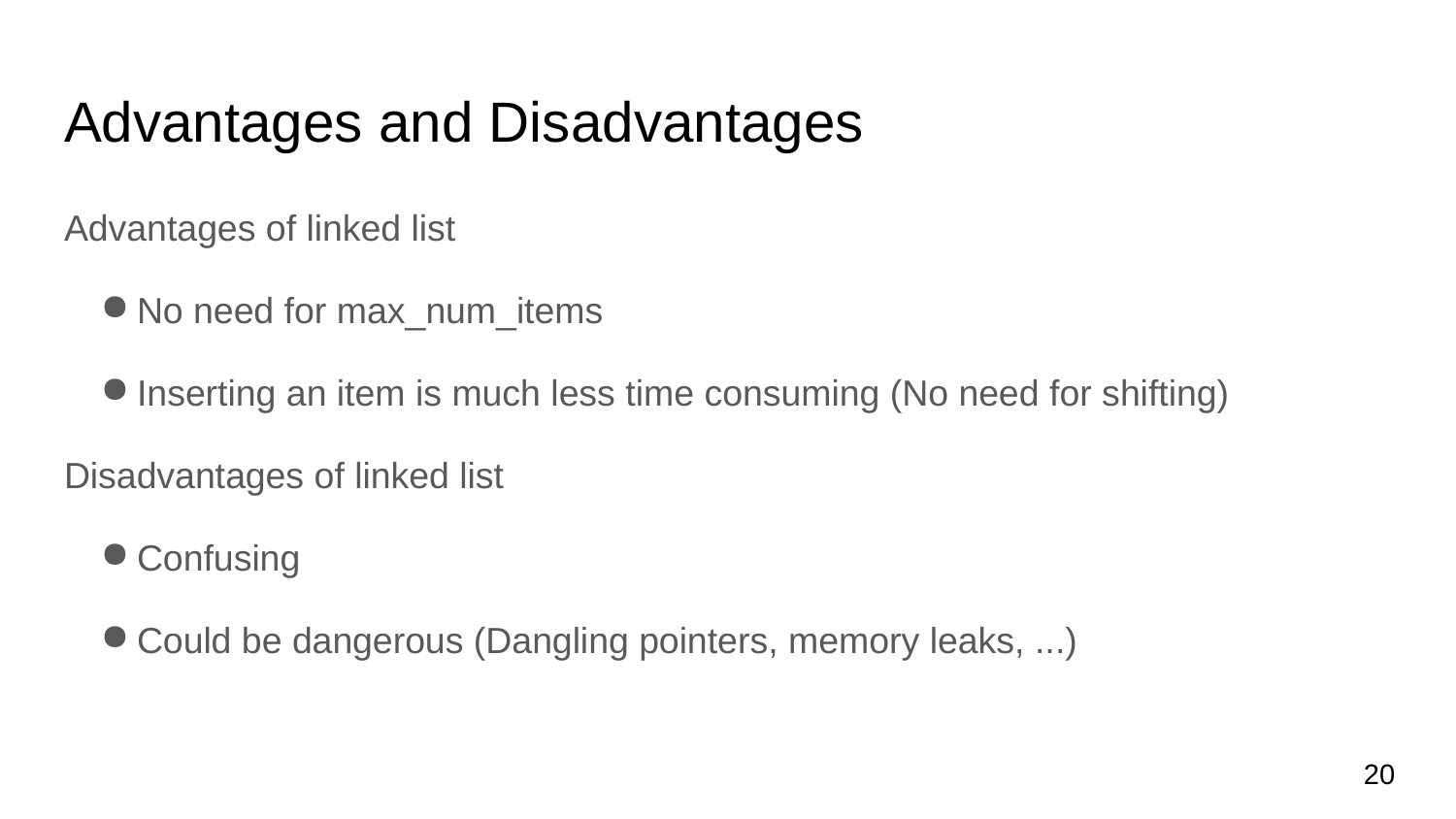

# Advantages and Disadvantages
Advantages of linked list
No need for max_num_items
Inserting an item is much less time consuming (No need for shifting)
Disadvantages of linked list
Confusing
Could be dangerous (Dangling pointers, memory leaks, ...)

20